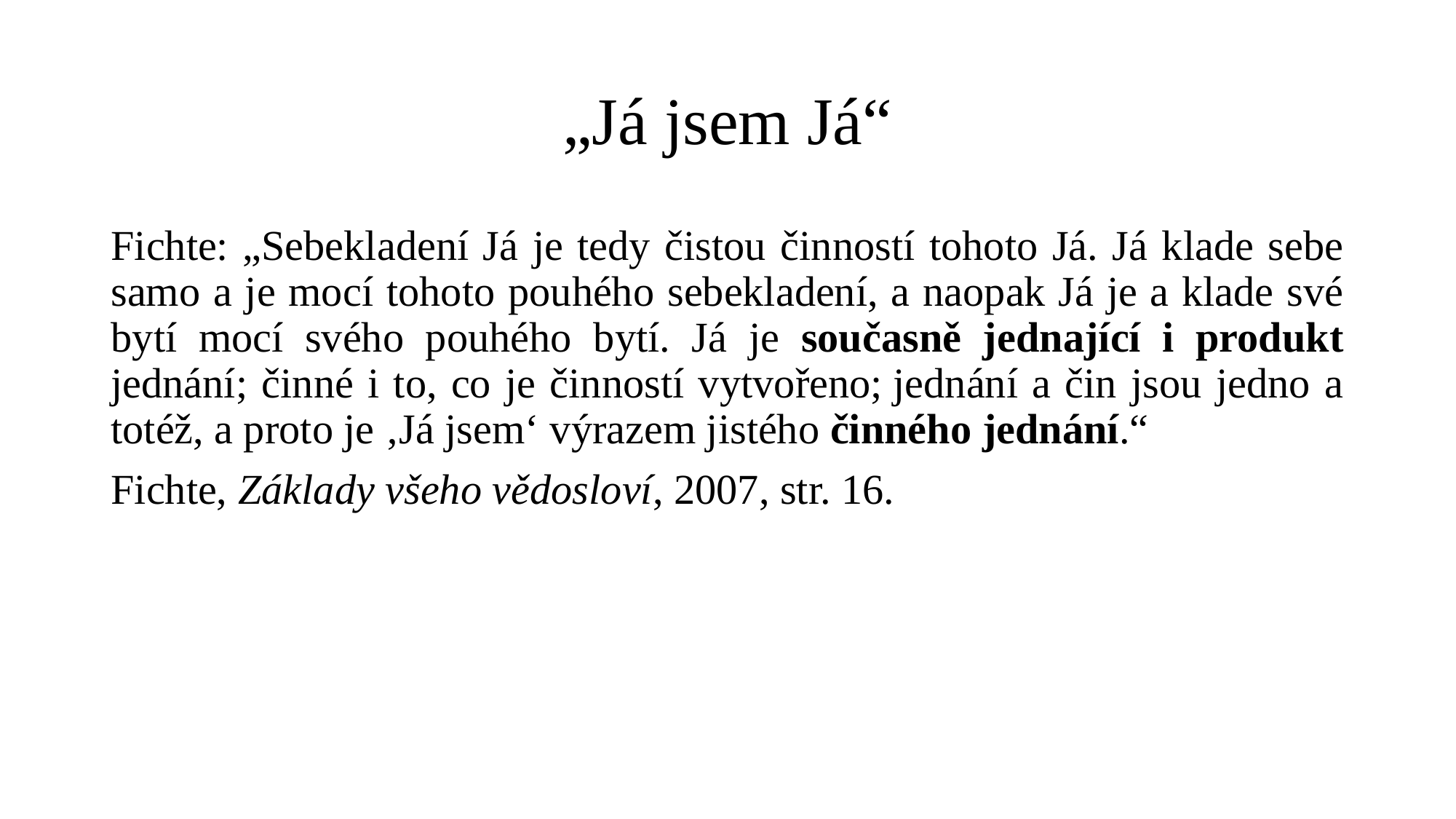

# „Já jsem Já“
Fichte: „Sebekladení Já je tedy čistou činností tohoto Já. Já klade sebe samo a je mocí tohoto pouhého sebekladení, a naopak Já je a klade své bytí mocí svého pouhého bytí. Já je současně jednající i produkt jednání; činné i to, co je činností vytvořeno; jednání a čin jsou jedno a totéž, a proto je ‚Já jsem‘ výrazem jistého činného jednání.“
Fichte, Základy všeho vědosloví, 2007, str. 16.